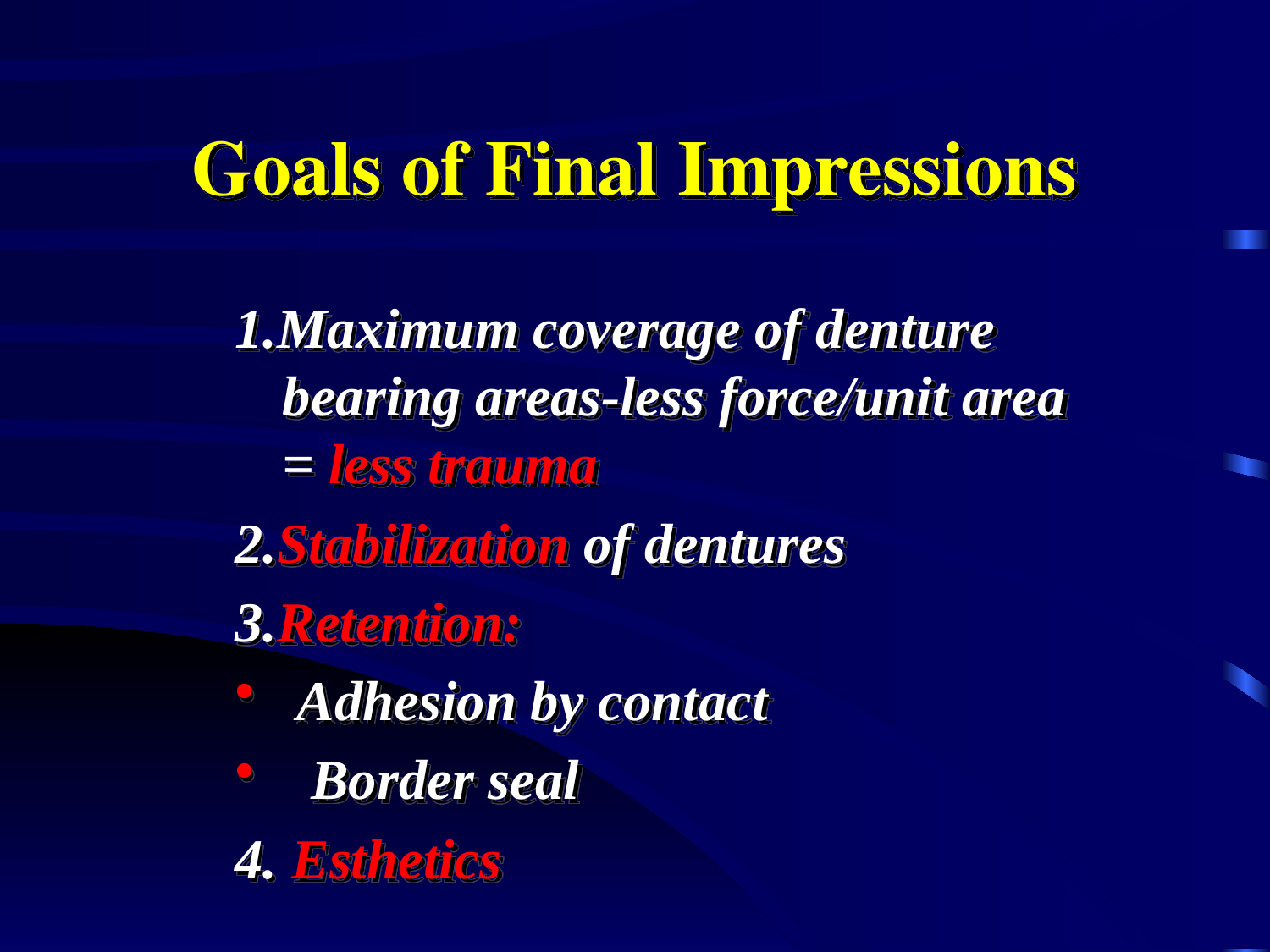

# Goals of Final Impressions
1.Maximum coverage of denture bearing areas-less force/unit area = less trauma
2.Stabilization of dentures
3.Retention:
 Adhesion by contact
  Border seal
4. Esthetics